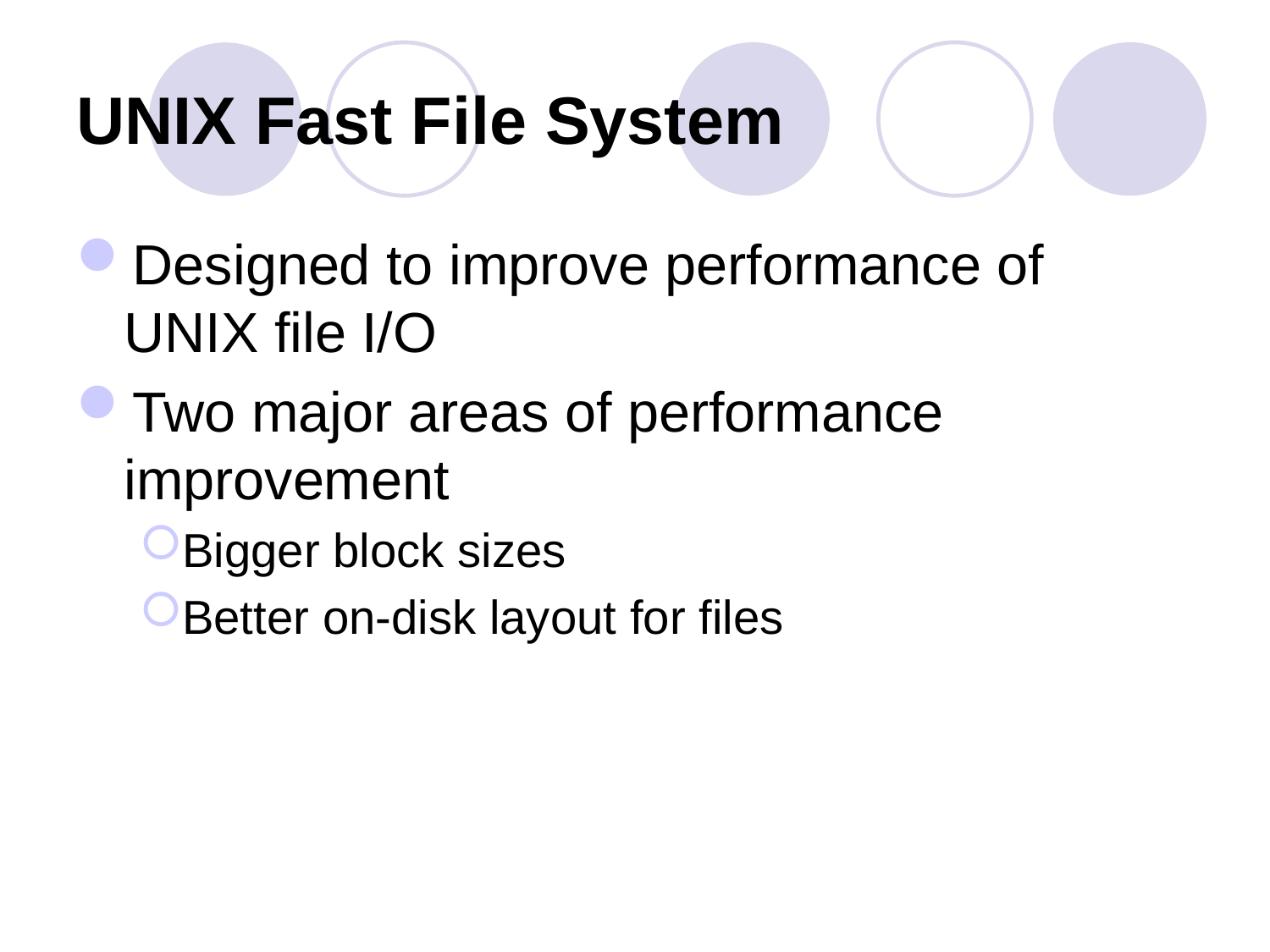

# UNIX Fast File System
Designed to improve performance of UNIX file I/O
Two major areas of performance improvement
Bigger block sizes
Better on-disk layout for files